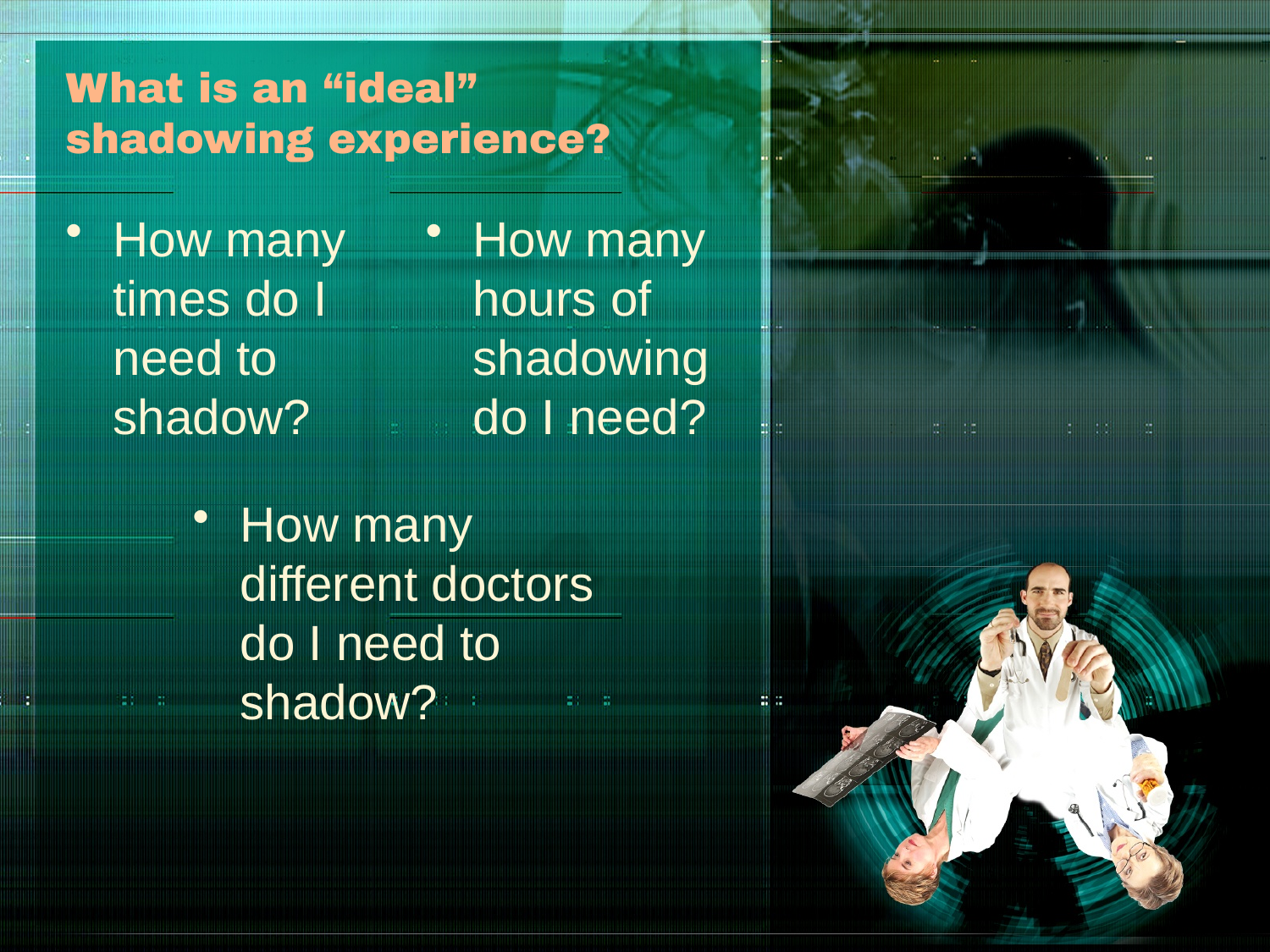

# What is an “ideal” shadowing experience?
How many times do I need to shadow?

How many hours of shadowing  do I need?

How many different doctors do I need to shadow?